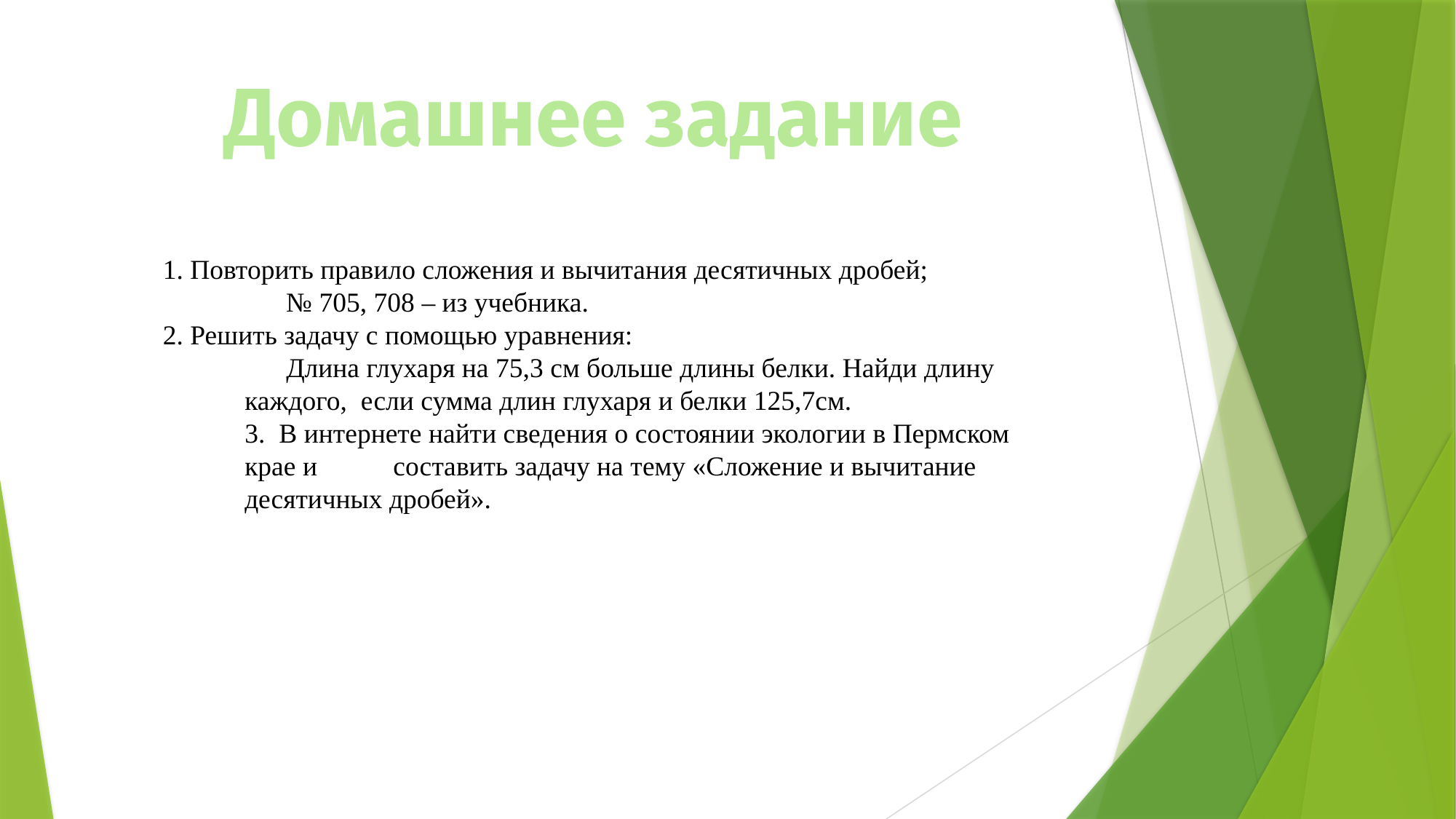

Домашнее задание
1. Повторить правило сложения и вычитания десятичных дробей;
      № 705, 708 – из учебника.
2. Решить задачу с помощью уравнения:
      Длина глухаря на 75,3 см больше длины белки. Найди длину каждого,  если сумма длин глухаря и белки 125,7см.
3.  В интернете найти сведения о состоянии экологии в Пермском крае и           составить задачу на тему «Сложение и вычитание десятичных дробей».